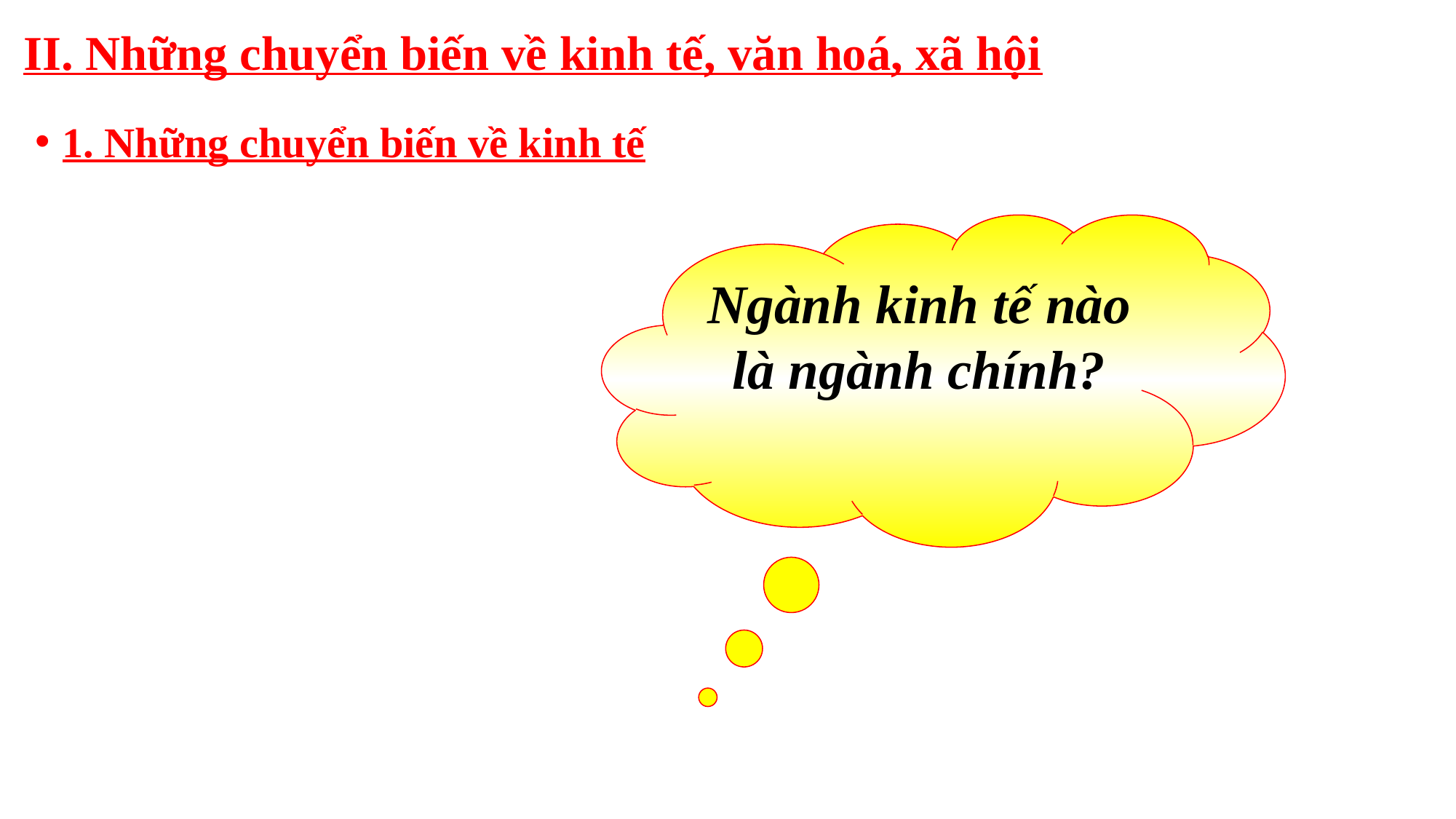

# II. Những chuyển biến về kinh tế, văn hoá, xã hội
1. Những chuyển biến về kinh tế
Ngành kinh tế nào là ngành chính?